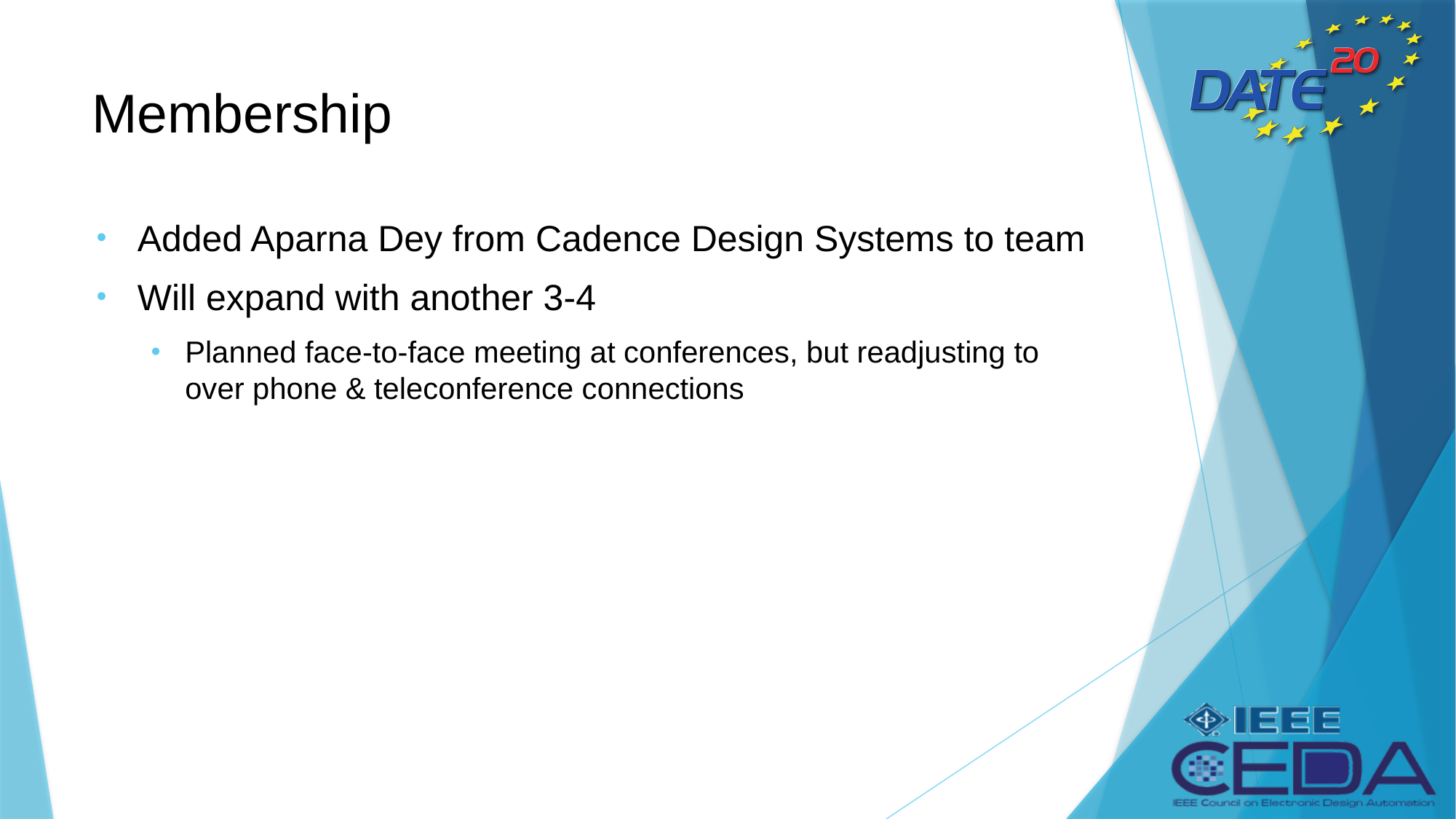

# Membership
Added Aparna Dey from Cadence Design Systems to team
Will expand with another 3-4
Planned face-to-face meeting at conferences, but readjusting to over phone & teleconference connections